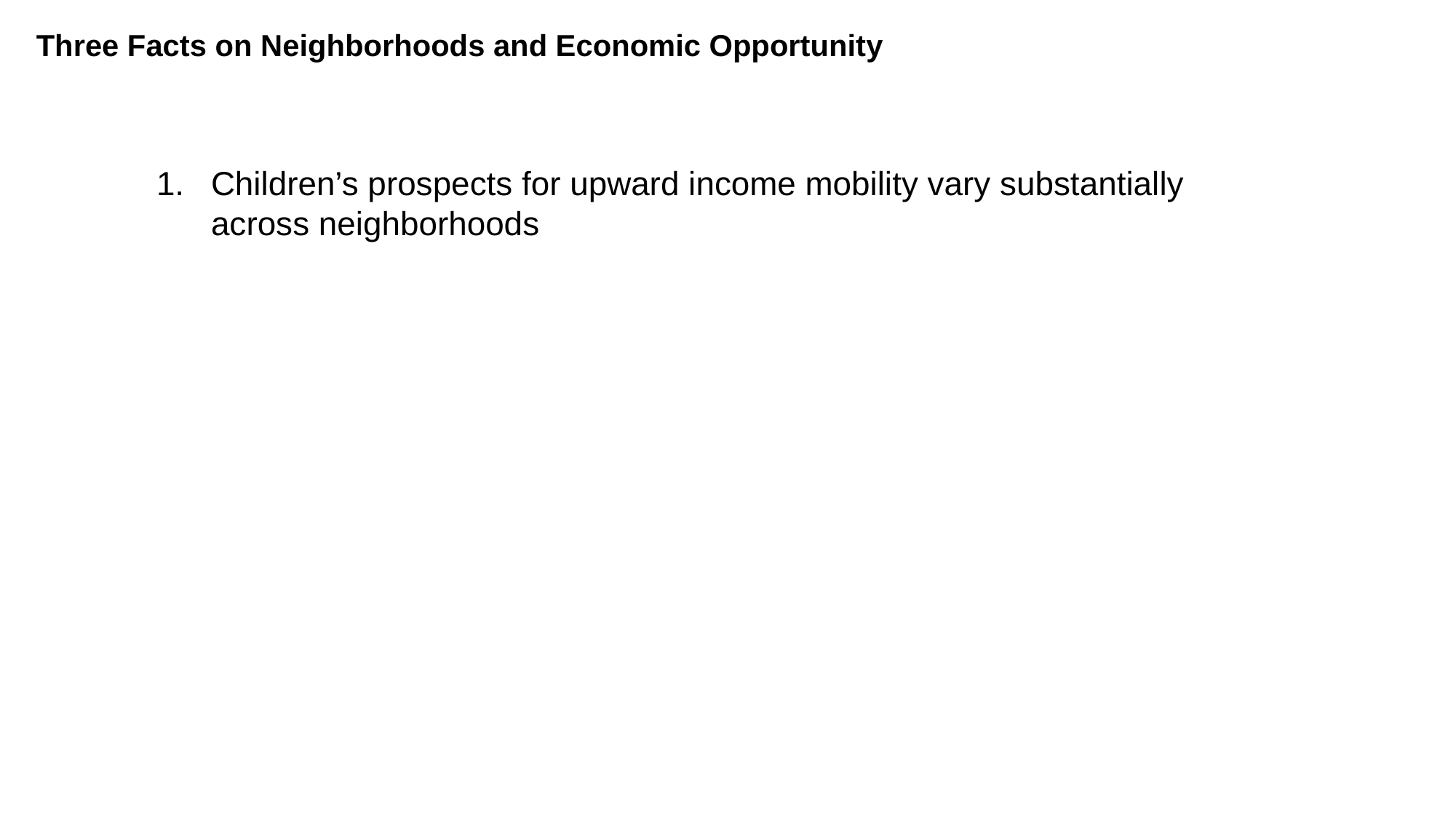

Three Facts on Neighborhoods and Economic Opportunity

Children’s prospects for upward income mobility vary substantially across neighborhoods